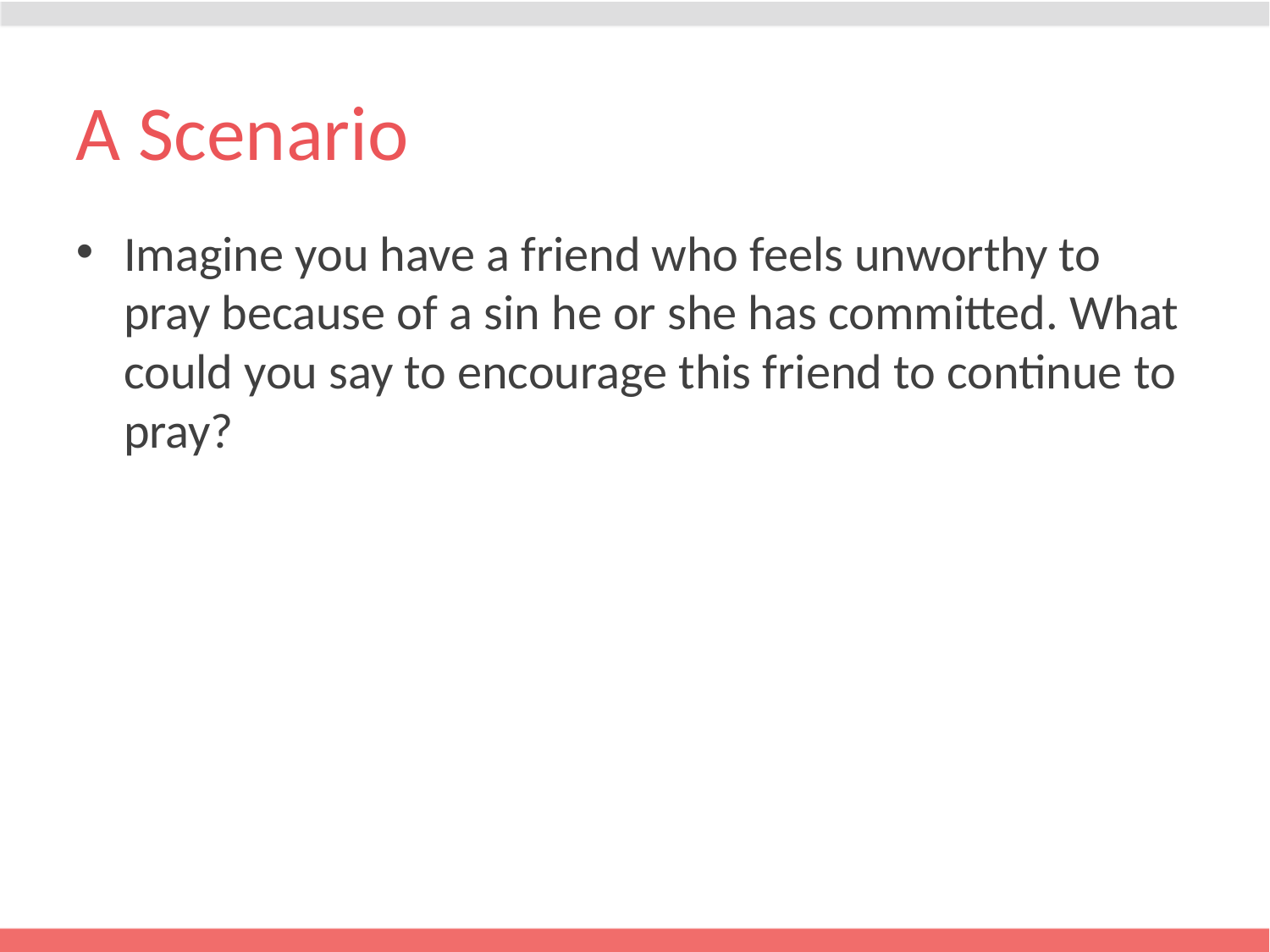

# A Scenario
Imagine you have a friend who feels unworthy to pray because of a sin he or she has committed. What could you say to encourage this friend to continue to pray?